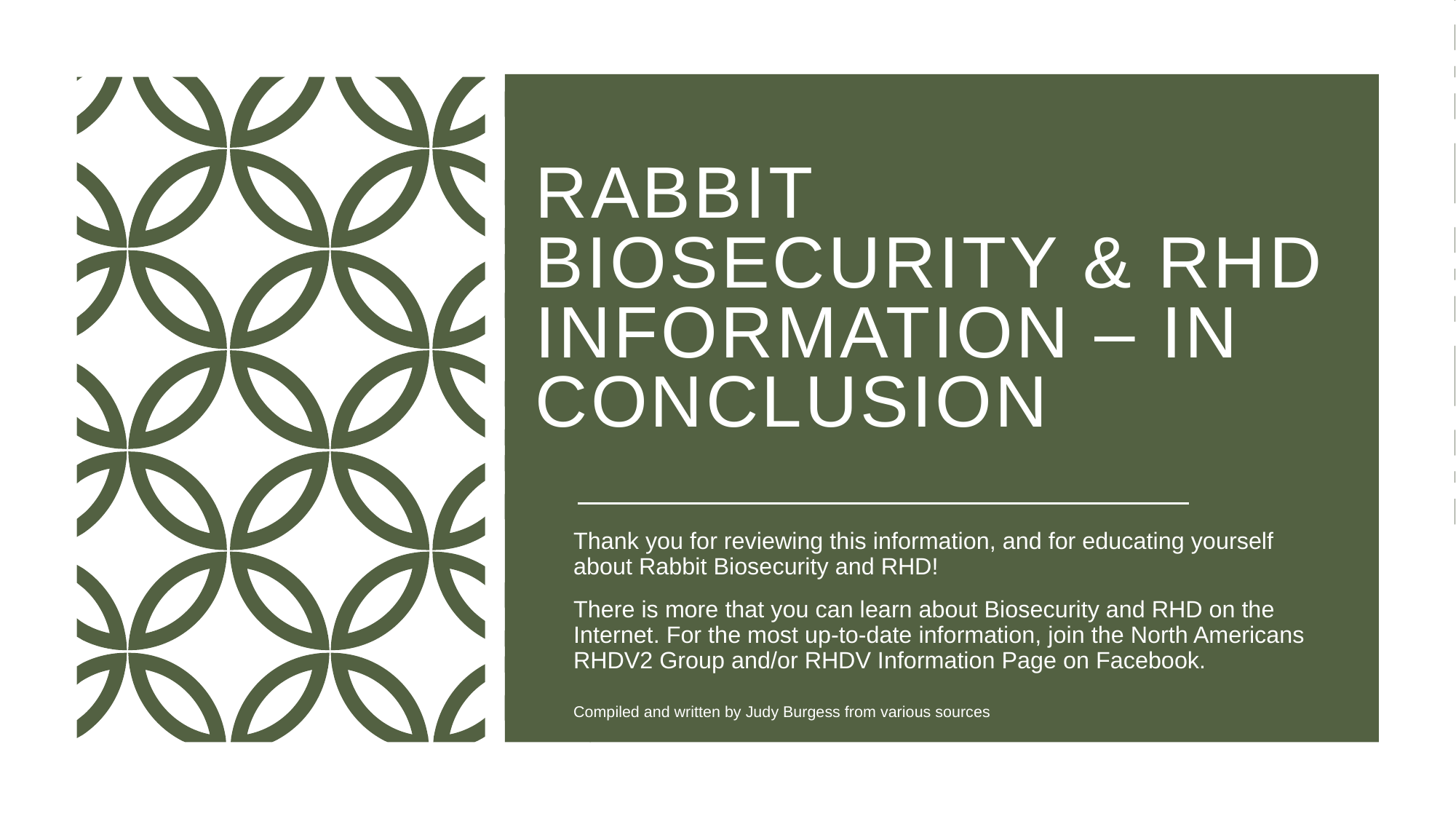

# Rabbit Biosecurity & RHD Information – In Conclusion

Thank you for reviewing this information, and for educating yourself about Rabbit Biosecurity and RHD!

There is more that you can learn about Biosecurity and RHD on the Internet. For the most up-to-date information, join the North Americans RHDV2 Group and/or RHDV Information Page on Facebook.

Compiled and written by Judy Burgess from various sources